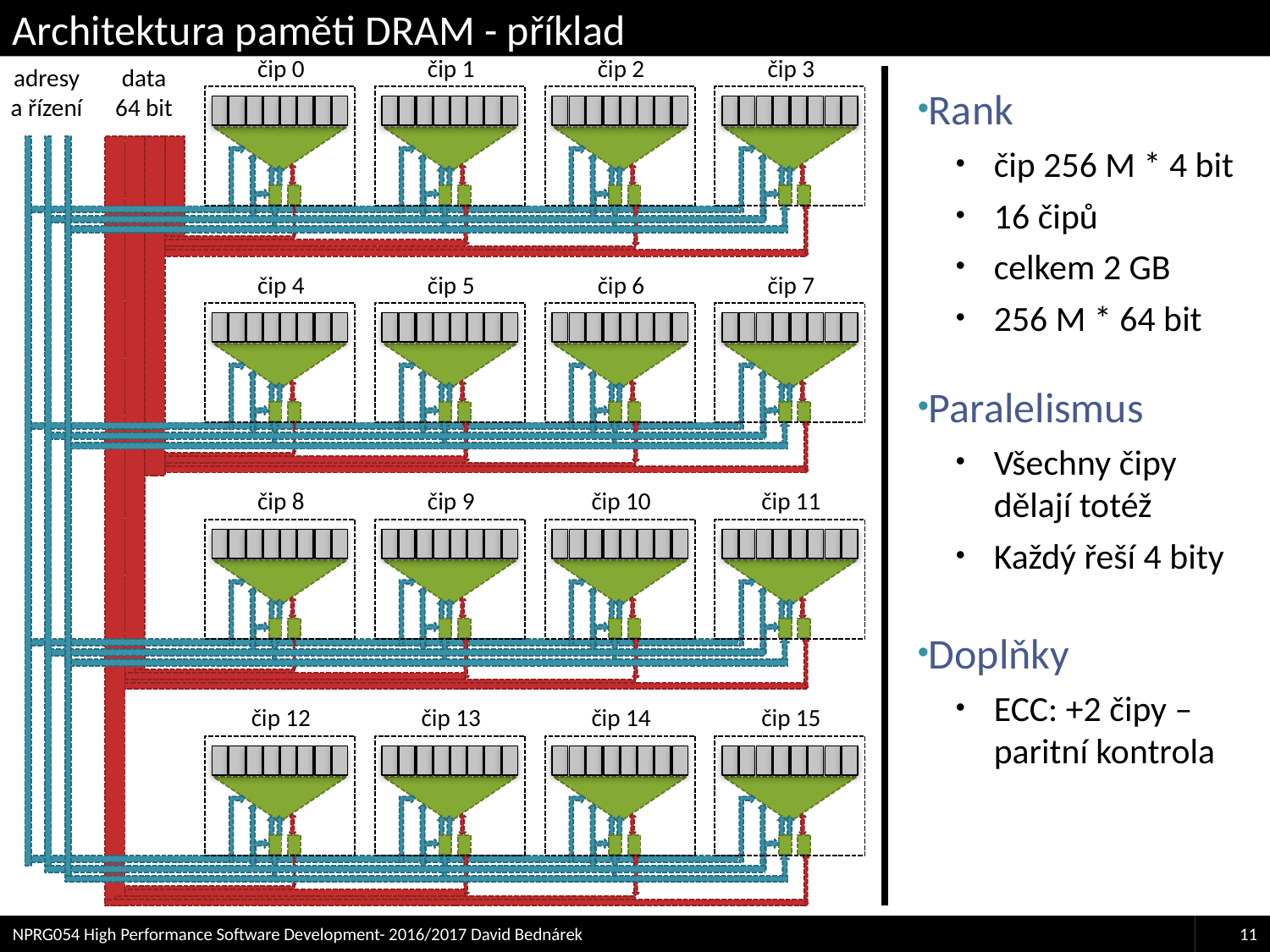

# Architektura paměti DRAM - příklad
čip 0

čip 1
čip 2
čip 3

adresy
a řízení
data
64 bit
Rank
čip 256 M * 4 bit
16 čipů
celkem 2 GB
256 M * 64 bit
Paralelismus
Všechny čipy dělají totéž
Každý řeší 4 bity

Doplňky
ECC: +2 čipy – paritní kontrola

čip 4

čip 5
čip 6
čip 7

čip 8

čip 9
čip 10
čip 11

čip 12

čip 13
čip 14
čip 15

NPRG054 High Performance Software Development- 2016/2017 David Bednárek
11